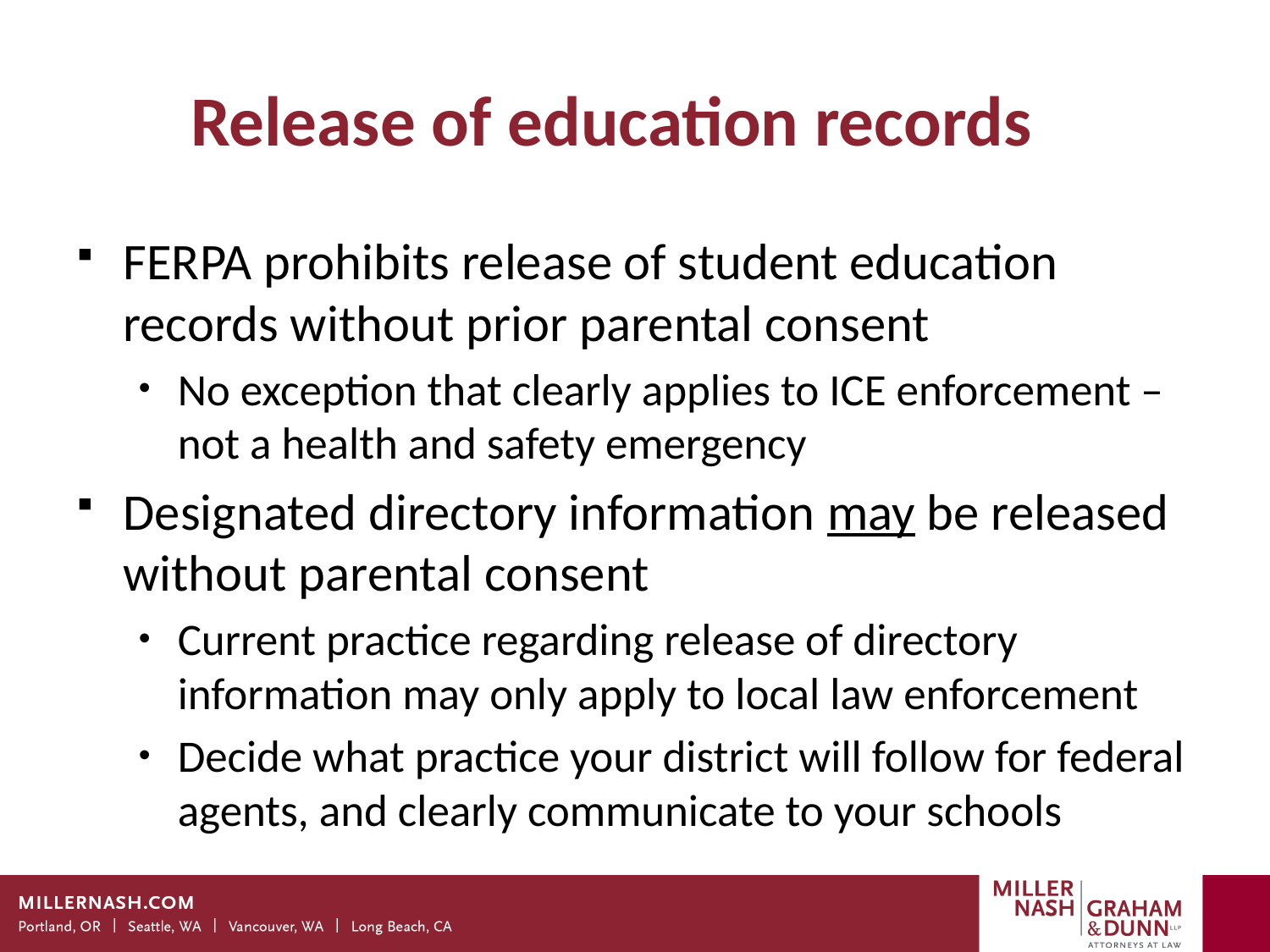

# Release of education records
FERPA prohibits release of student education records without prior parental consent
No exception that clearly applies to ICE enforcement – not a health and safety emergency
Designated directory information may be released without parental consent
Current practice regarding release of directory information may only apply to local law enforcement
Decide what practice your district will follow for federal agents, and clearly communicate to your schools